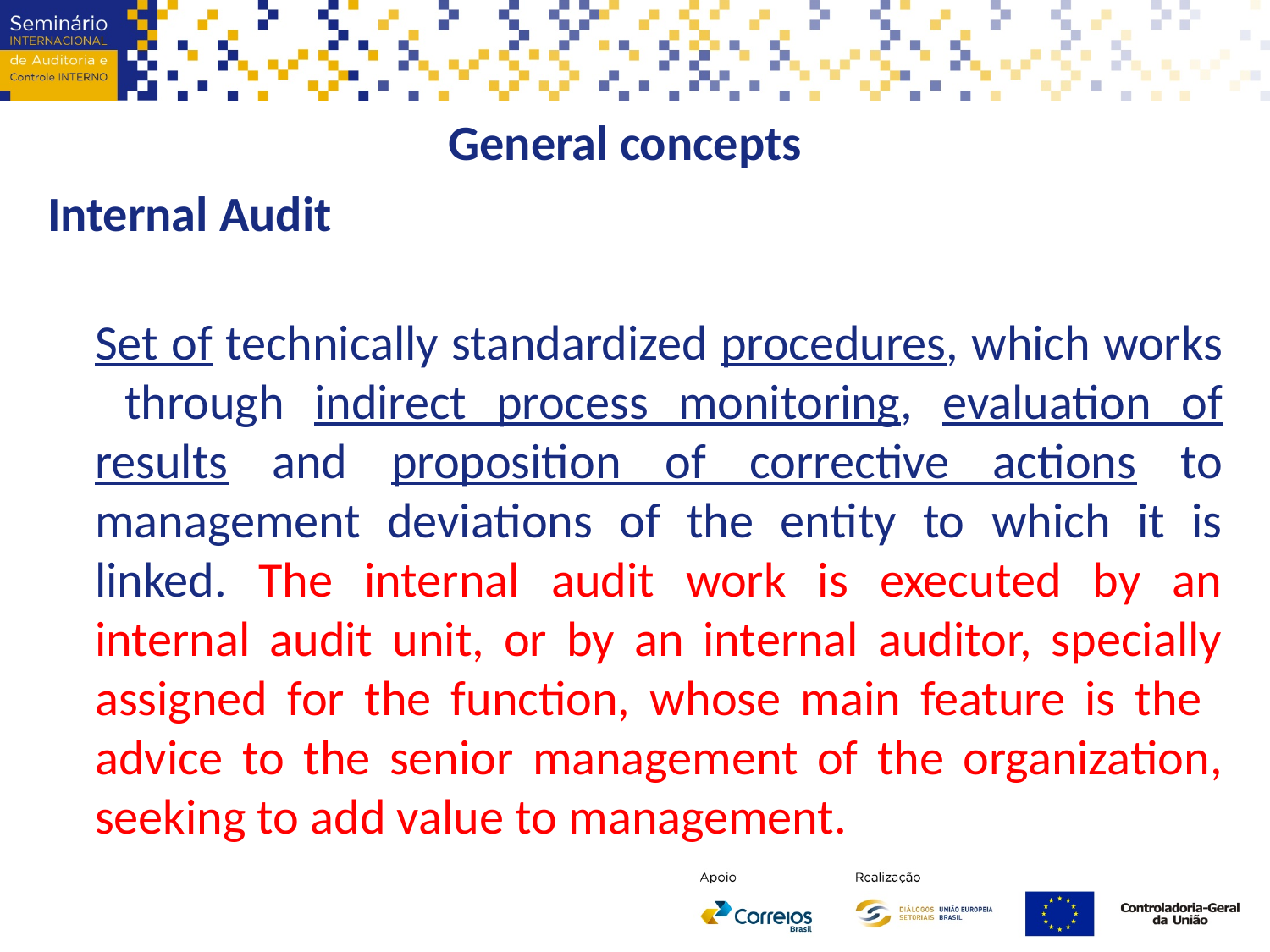

General concepts
Internal Audit

Set of technically standardized procedures, which works  through indirect process monitoring, evaluation of results and proposition of corrective actions to management deviations of the entity to which it is linked. The internal audit work is executed by an internal audit unit, or by an internal auditor, specially assigned for the function, whose main feature is the  advice to the senior management of the organization, seeking to add value to management.